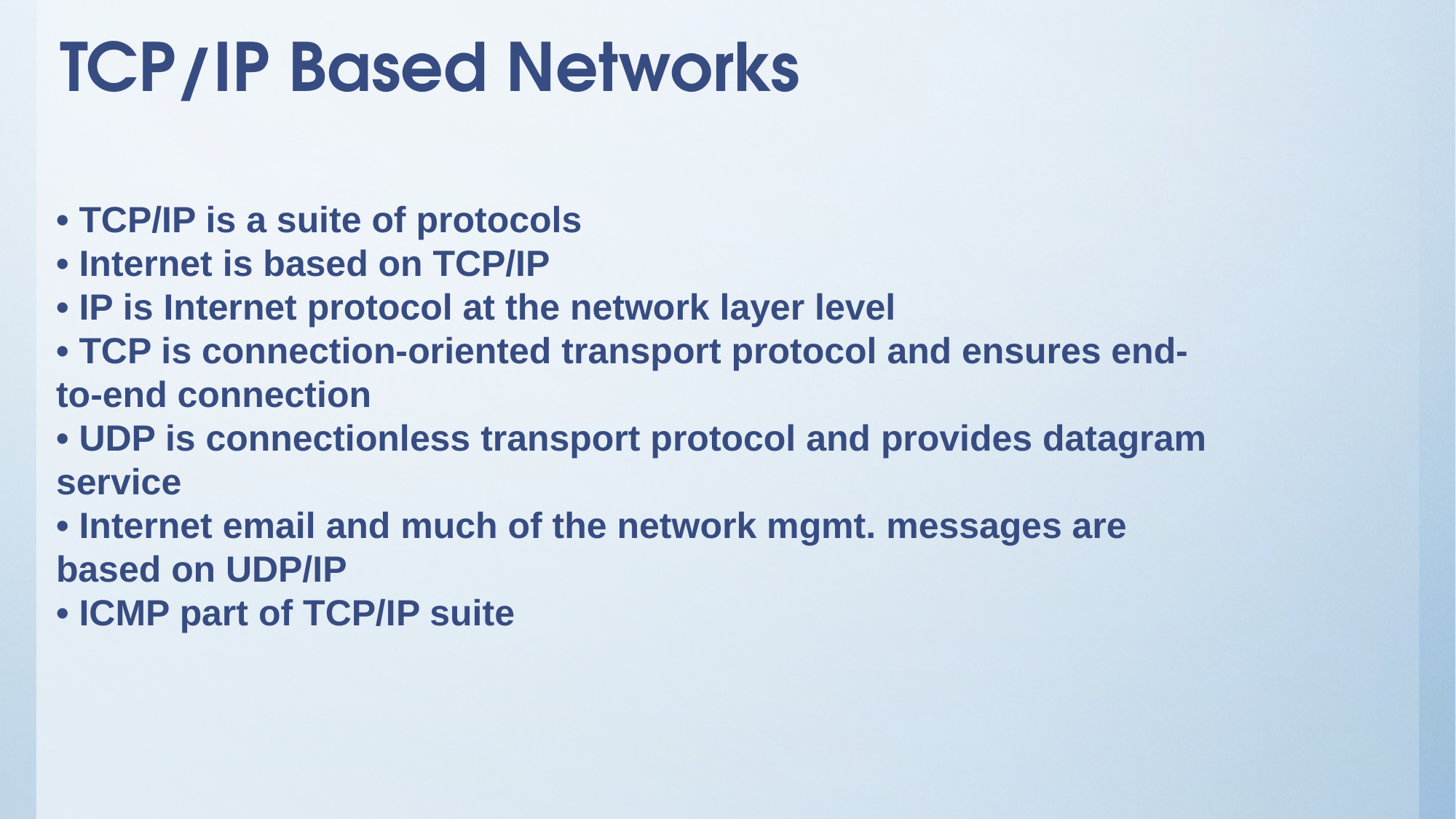

# TCP/IP Based Networks
• TCP/IP is a suite of protocols
• Internet is based on TCP/IP
• IP is Internet protocol at the network layer level
• TCP is connection-oriented transport protocol and ensures end-to-end connection
• UDP is connectionless transport protocol and provides datagram service
• Internet email and much of the network mgmt. messages are based on UDP/IP
• ICMP part of TCP/IP suite